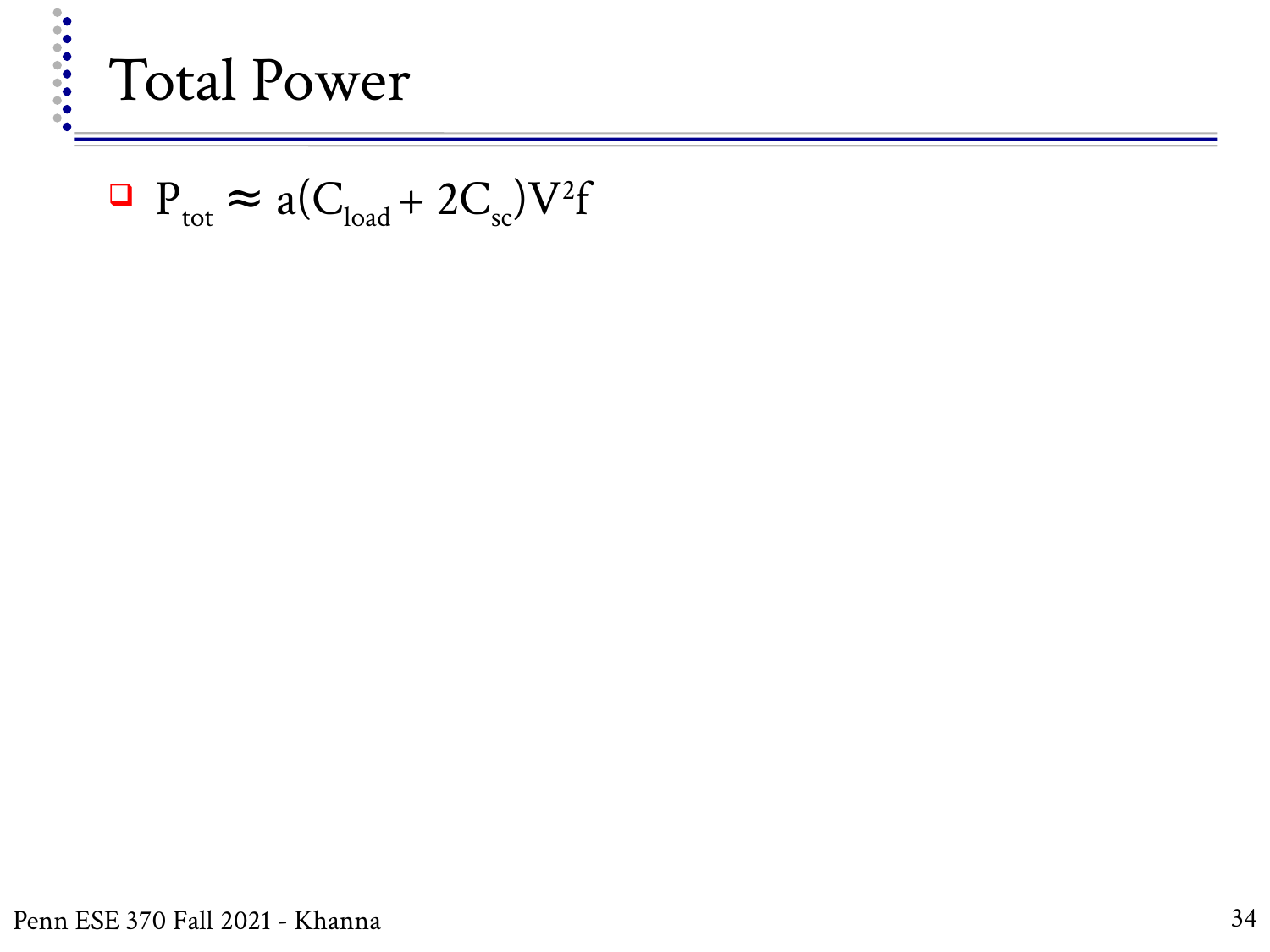

# Total Power
Ptot ≈ a(Cload + 2Csc)V2f

Penn ESE 370 Fall 2021 - Khanna
34